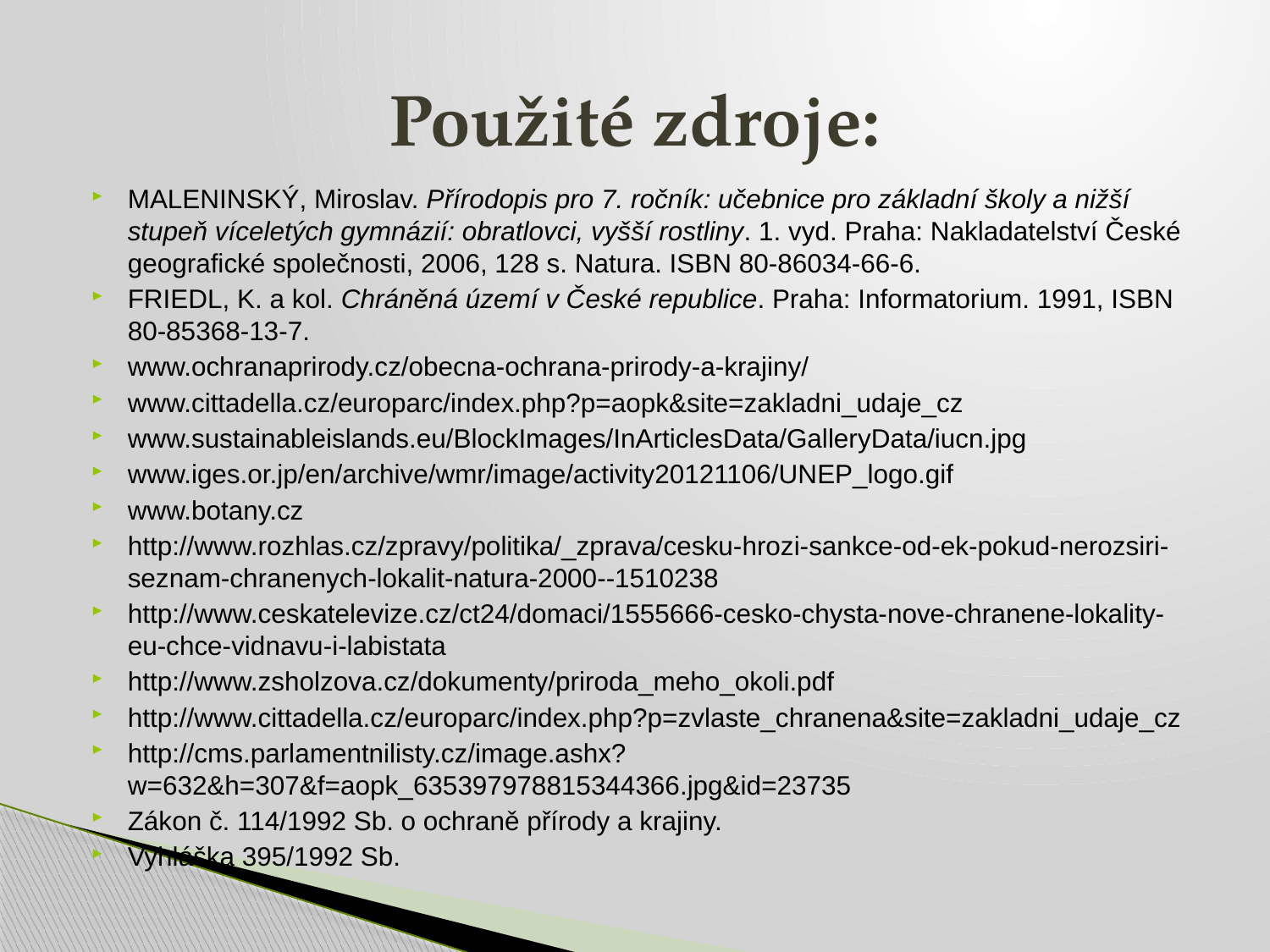

# Použité zdroje:
MALENINSKÝ, Miroslav. Přírodopis pro 7. ročník: učebnice pro základní školy a nižší stupeň víceletých gymnázií: obratlovci, vyšší rostliny. 1. vyd. Praha: Nakladatelství České geografické společnosti, 2006, 128 s. Natura. ISBN 80-86034-66-6.
FRIEDL, K. a kol. Chráněná území v České republice. Praha: Informatorium. 1991, ISBN 80-85368-13-7.
www.ochranaprirody.cz/obecna-ochrana-prirody-a-krajiny/
www.cittadella.cz/europarc/index.php?p=aopk&site=zakladni_udaje_cz
www.sustainableislands.eu/BlockImages/InArticlesData/GalleryData/iucn.jpg
www.iges.or.jp/en/archive/wmr/image/activity20121106/UNEP_logo.gif
www.botany.cz
http://www.rozhlas.cz/zpravy/politika/_zprava/cesku-hrozi-sankce-od-ek-pokud-nerozsiri-seznam-chranenych-lokalit-natura-2000--1510238
http://www.ceskatelevize.cz/ct24/domaci/1555666-cesko-chysta-nove-chranene-lokality-eu-chce-vidnavu-i-labistata
http://www.zsholzova.cz/dokumenty/priroda_meho_okoli.pdf
http://www.cittadella.cz/europarc/index.php?p=zvlaste_chranena&site=zakladni_udaje_cz
http://cms.parlamentnilisty.cz/image.ashx?w=632&h=307&f=aopk_635397978815344366.jpg&id=23735
Zákon č. 114/1992 Sb. o ochraně přírody a krajiny.
Vyhláška 395/1992 Sb.